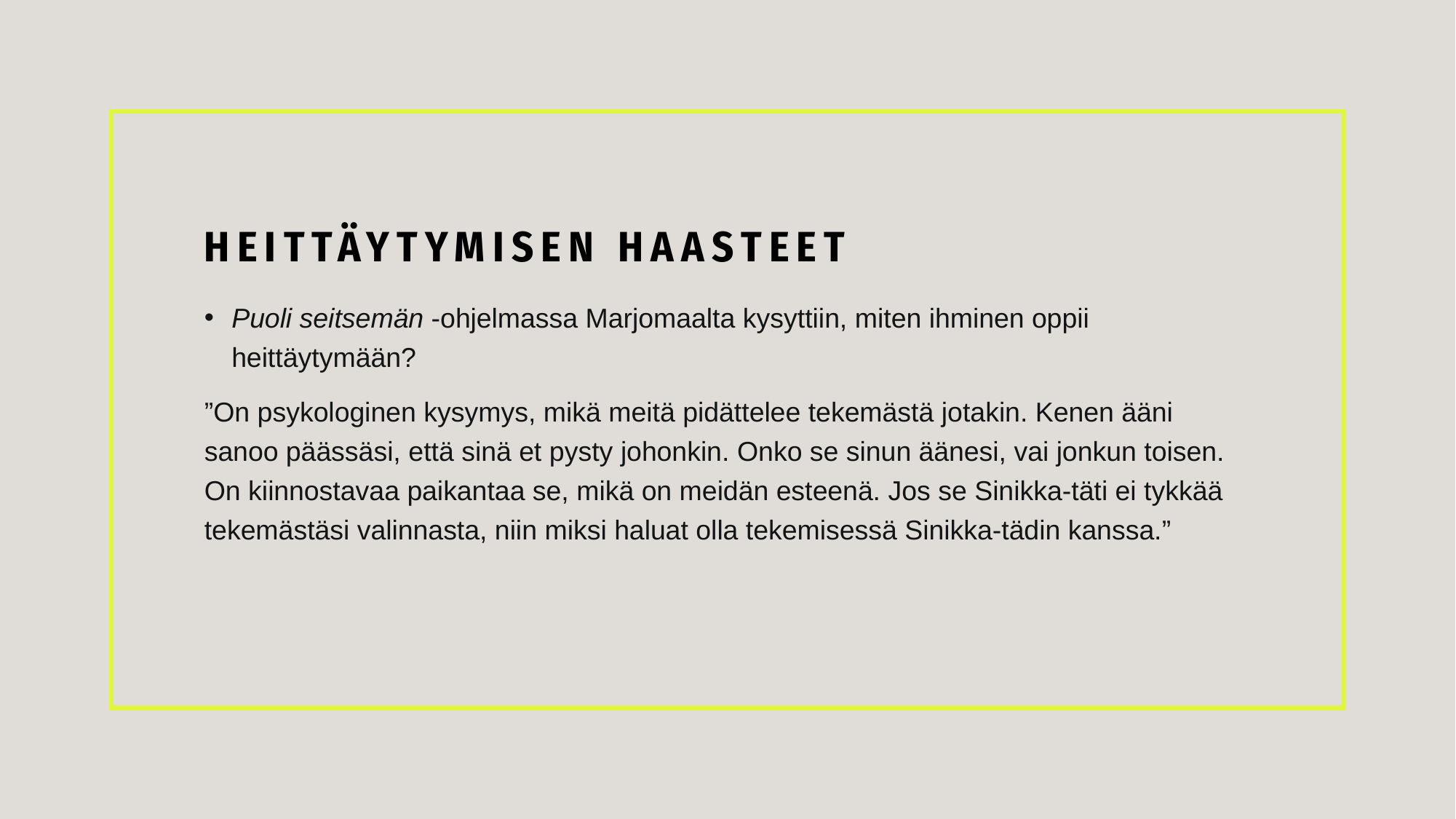

# Heittäytymisen haasteet
Puoli seitsemän -ohjelmassa Marjomaalta kysyttiin, miten ihminen oppii heittäytymään?
”On psykologinen kysymys, mikä meitä pidättelee tekemästä jotakin. Kenen ääni sanoo päässäsi, että sinä et pysty johonkin. Onko se sinun äänesi, vai jonkun toisen. On kiinnostavaa paikantaa se, mikä on meidän esteenä. Jos se Sinikka-täti ei tykkää tekemästäsi valinnasta, niin miksi haluat olla tekemisessä Sinikka-tädin kanssa.”